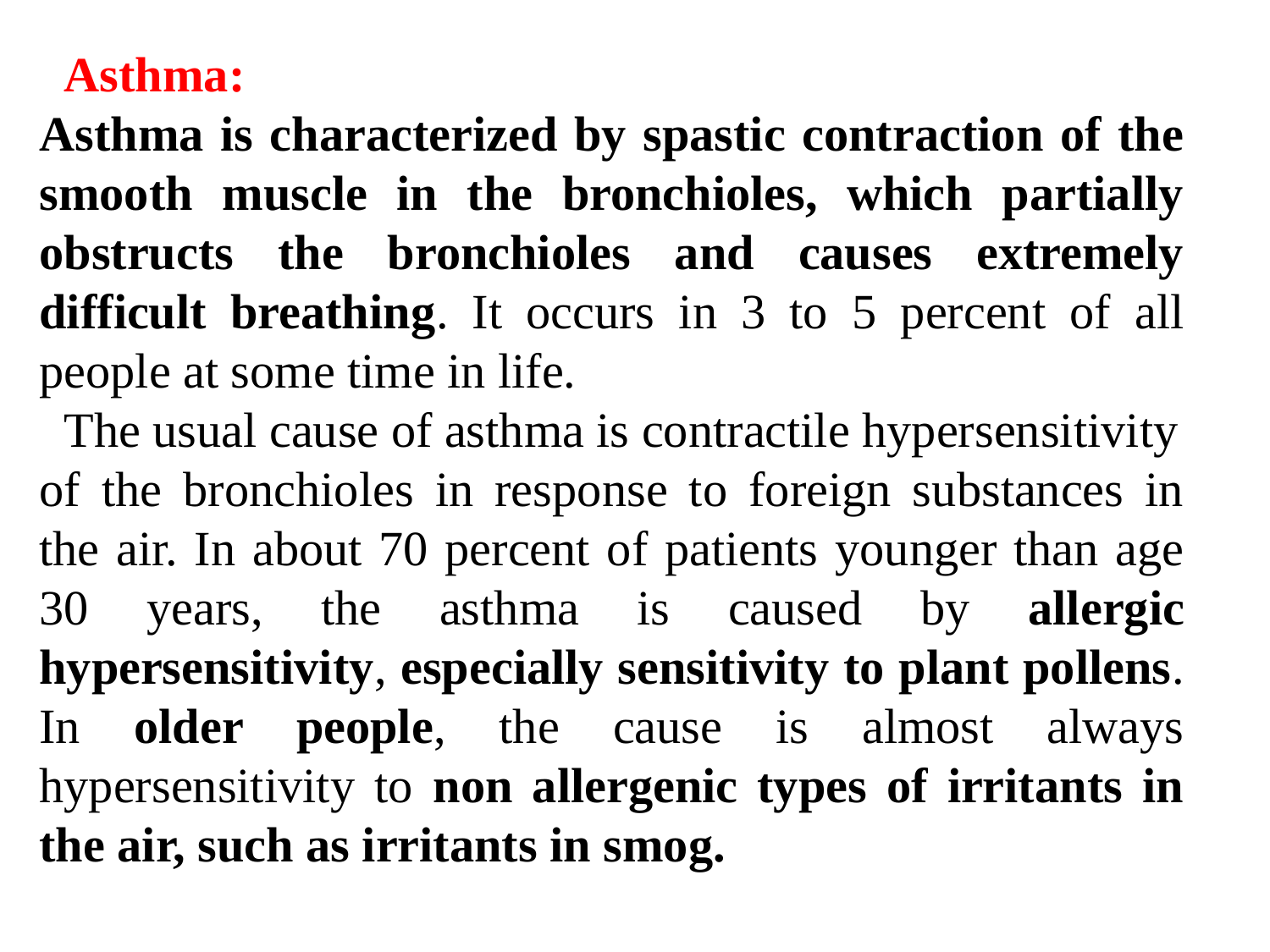

Asthma:
Asthma is characterized by spastic contraction of the smooth muscle in the bronchioles, which partially obstructs the bronchioles and causes extremely difficult breathing. It occurs in 3 to 5 percent of all people at some time in life.
  The usual cause of asthma is contractile hypersensitivity
of the bronchioles in response to foreign substances in the air. In about 70 percent of patients younger than age 30 years, the asthma is caused by allergic hypersensitivity, especially sensitivity to plant pollens. In older people, the cause is almost always hypersensitivity to non allergenic types of irritants in the air, such as irritants in smog.